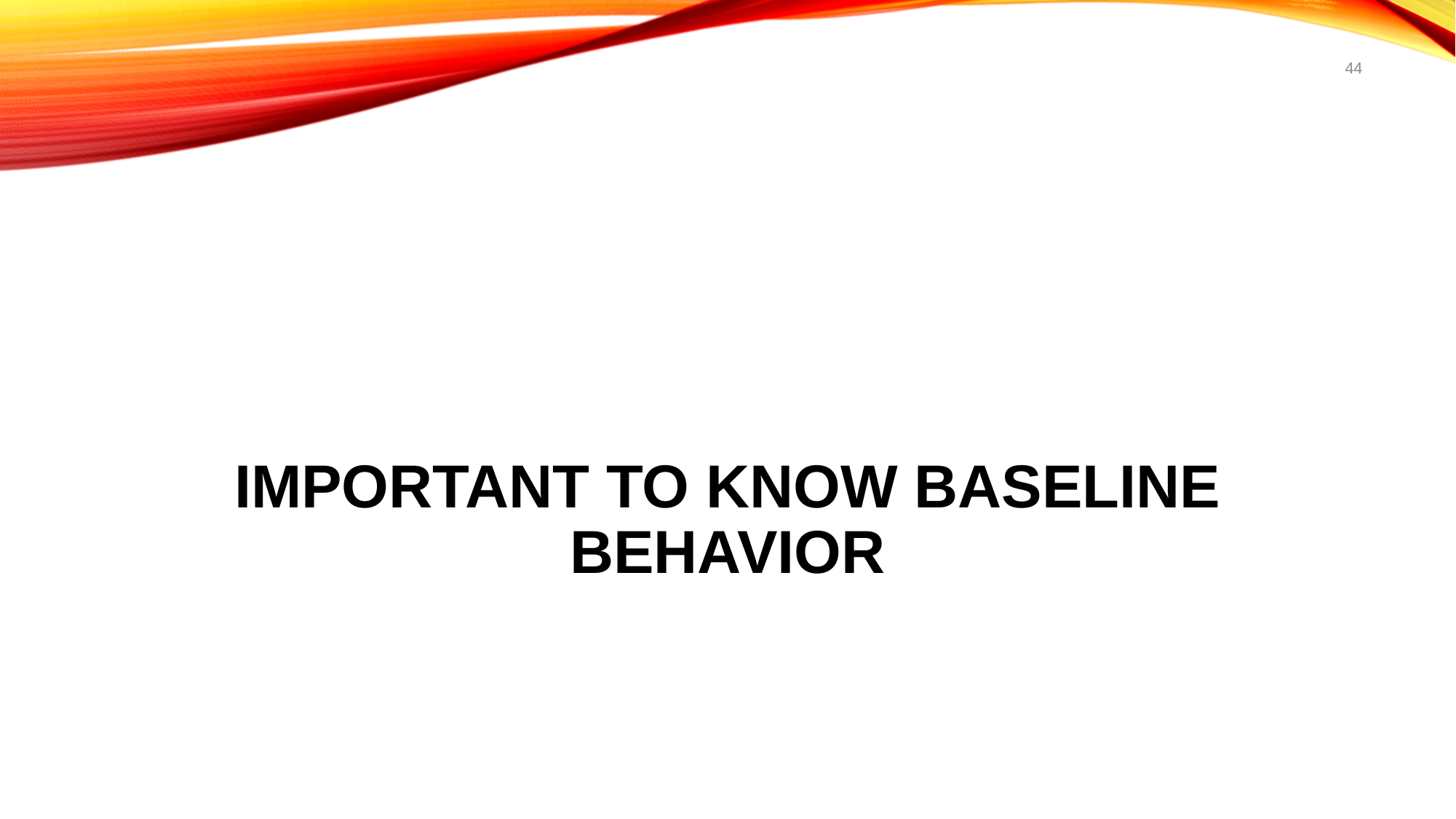

44
#

IMPORTANT TO KNOW BASELINE BEHAVIOR